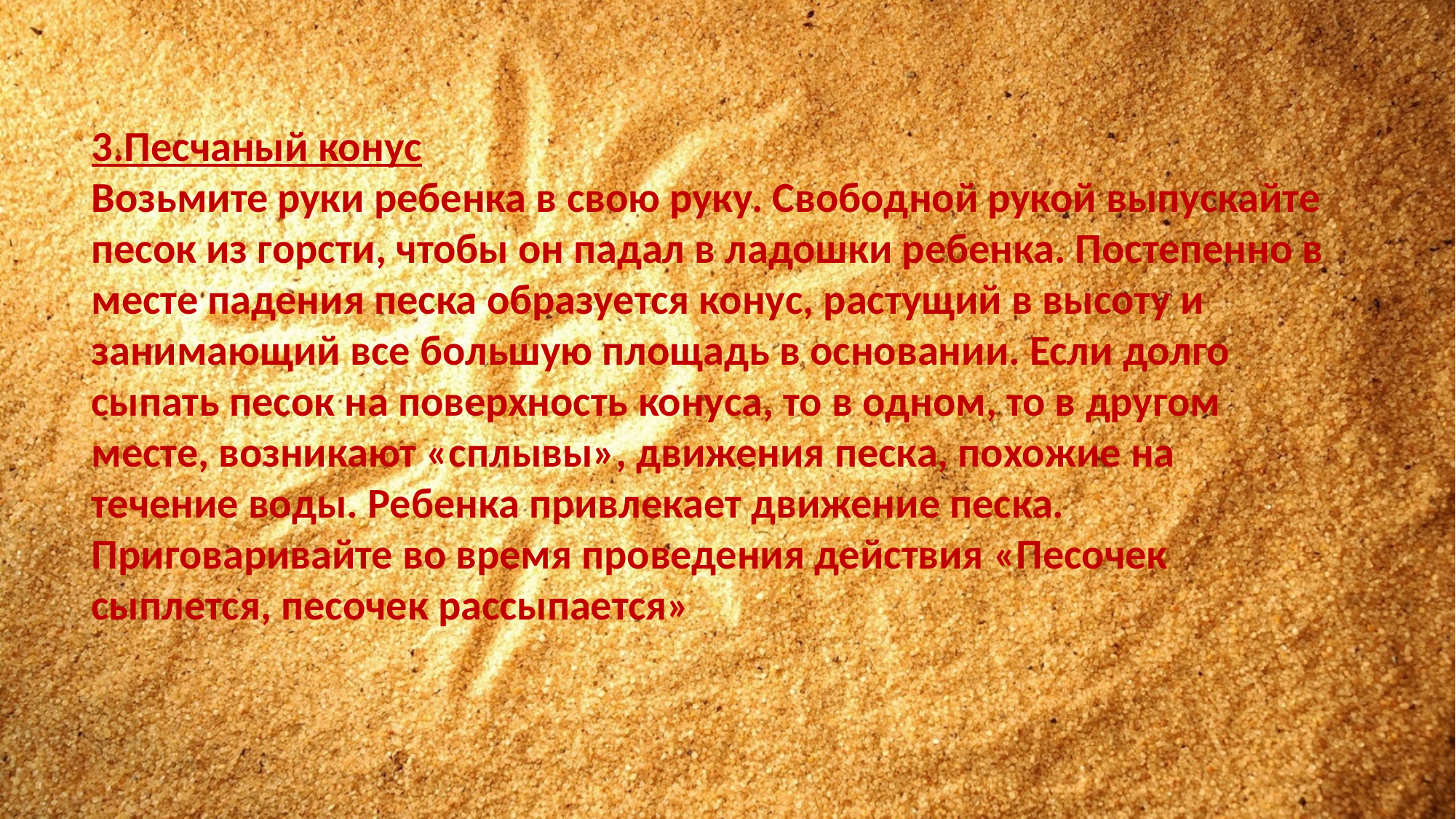

3.Песчаный конус        
Возьмите руки ребенка в свою руку. Свободной рукой выпускайте песок из горсти, чтобы он падал в ладошки ребенка. Постепенно в месте падения песка образуется конус, растущий в высоту и занимающий все большую площадь в основании. Если долго сыпать песок на поверхность конуса, то в одном, то в другом месте, возникают «сплывы», движения песка, похожие на течение воды. Ребенка привлекает движение песка. Приговаривайте во время проведения действия «Песочек сыплется, песочек рассыпается»